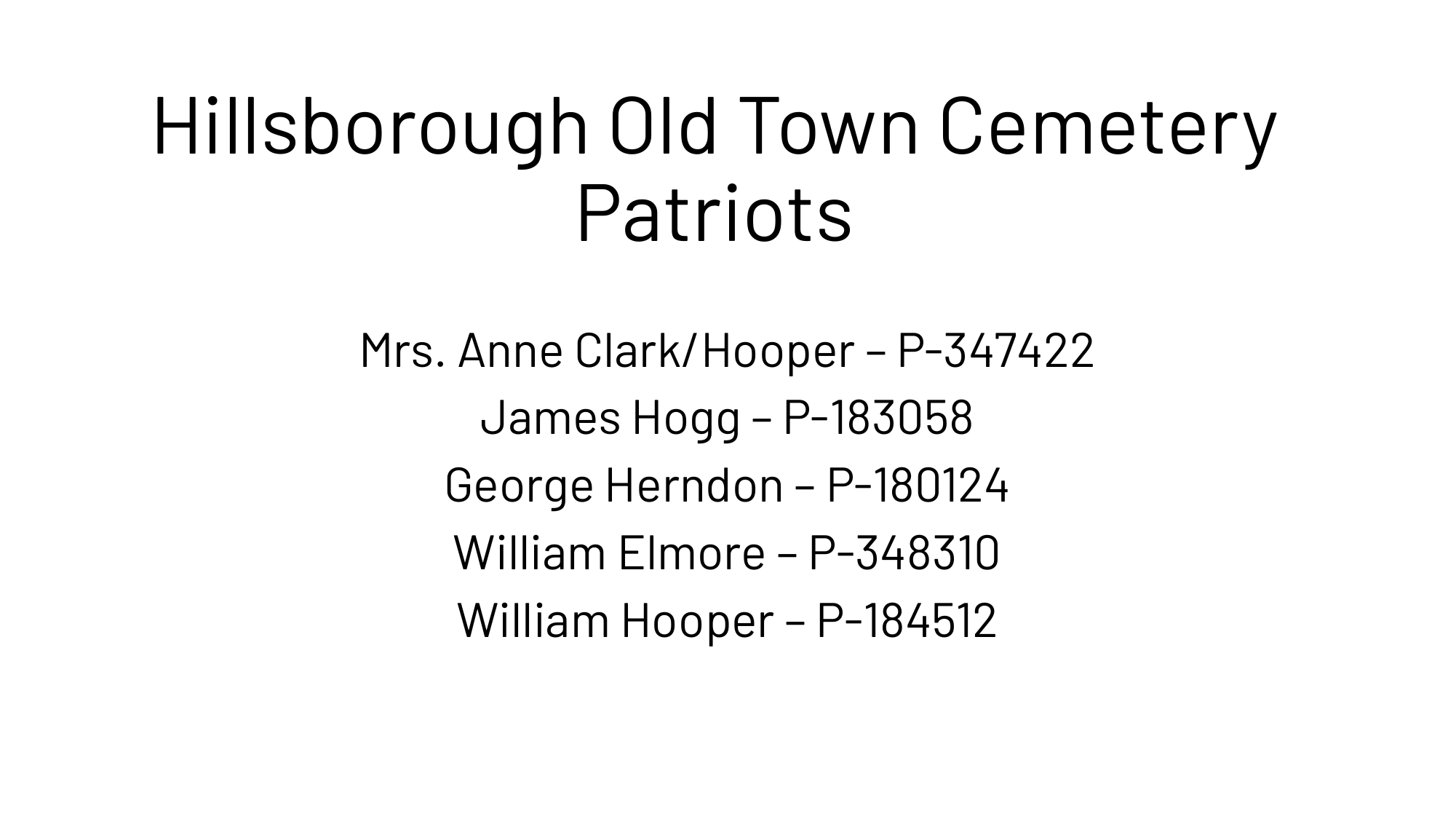

# Hillsborough Old Town Cemetery Patriots
Mrs. Anne Clark/Hooper – P-347422
James Hogg – P-183058
George Herndon – P-180124
William Elmore – P-348310
William Hooper – P-184512